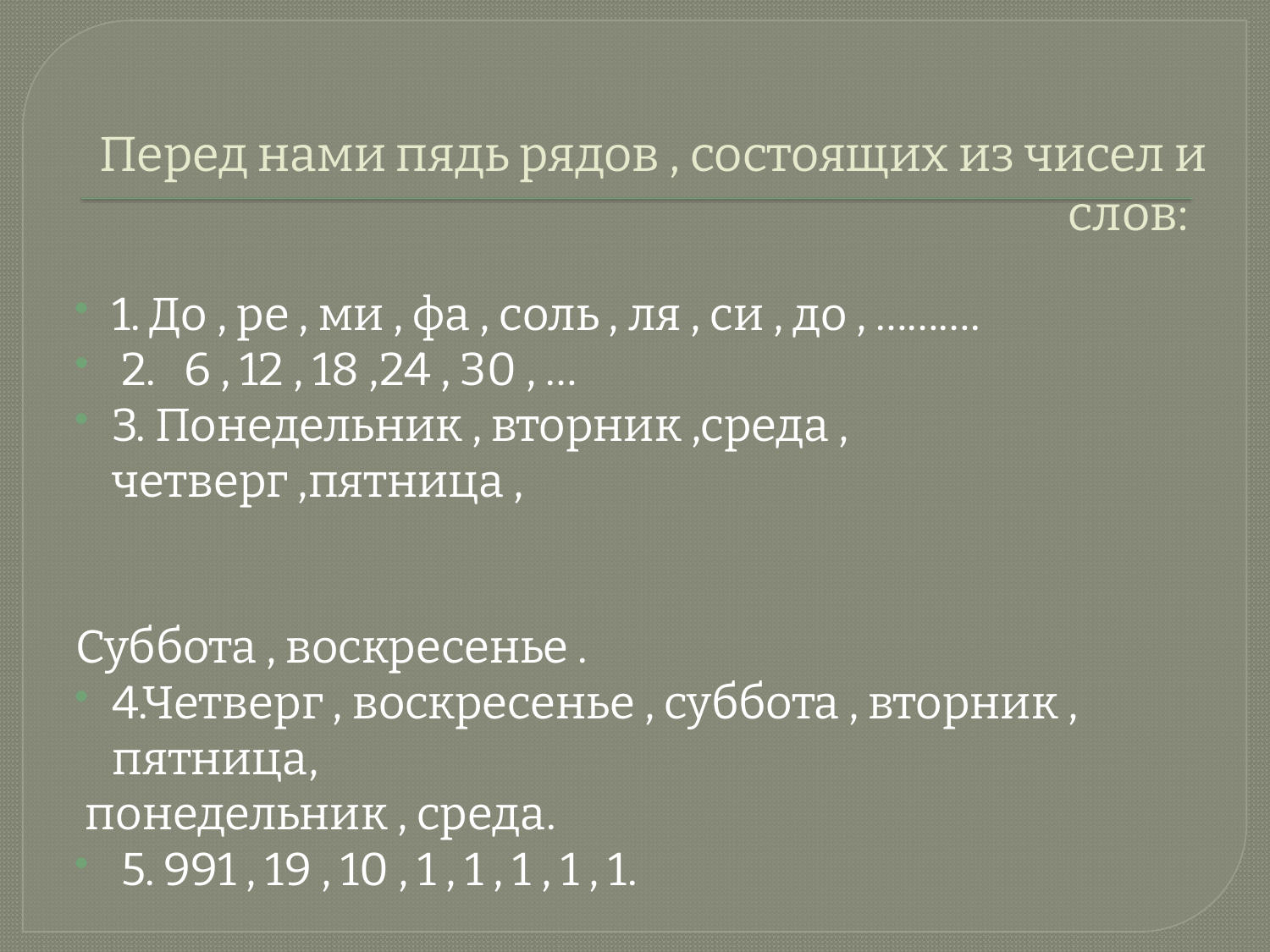

# Перед нами пядь рядов , состоящих из чисел и слов:

1. До , ре , ми , фа , соль , ля , си , до , ……….
 2.   6 , 12 , 18 ,24 , 30 , …
3. Понедельник , вторник ,среда , четверг ,пятница ,
Суббота , воскресенье .
4.Четверг , воскресенье , суббота , вторник , пятница,
 понедельник , среда.
 5. 991 , 19 , 10 , 1 , 1 , 1 , 1 , 1.